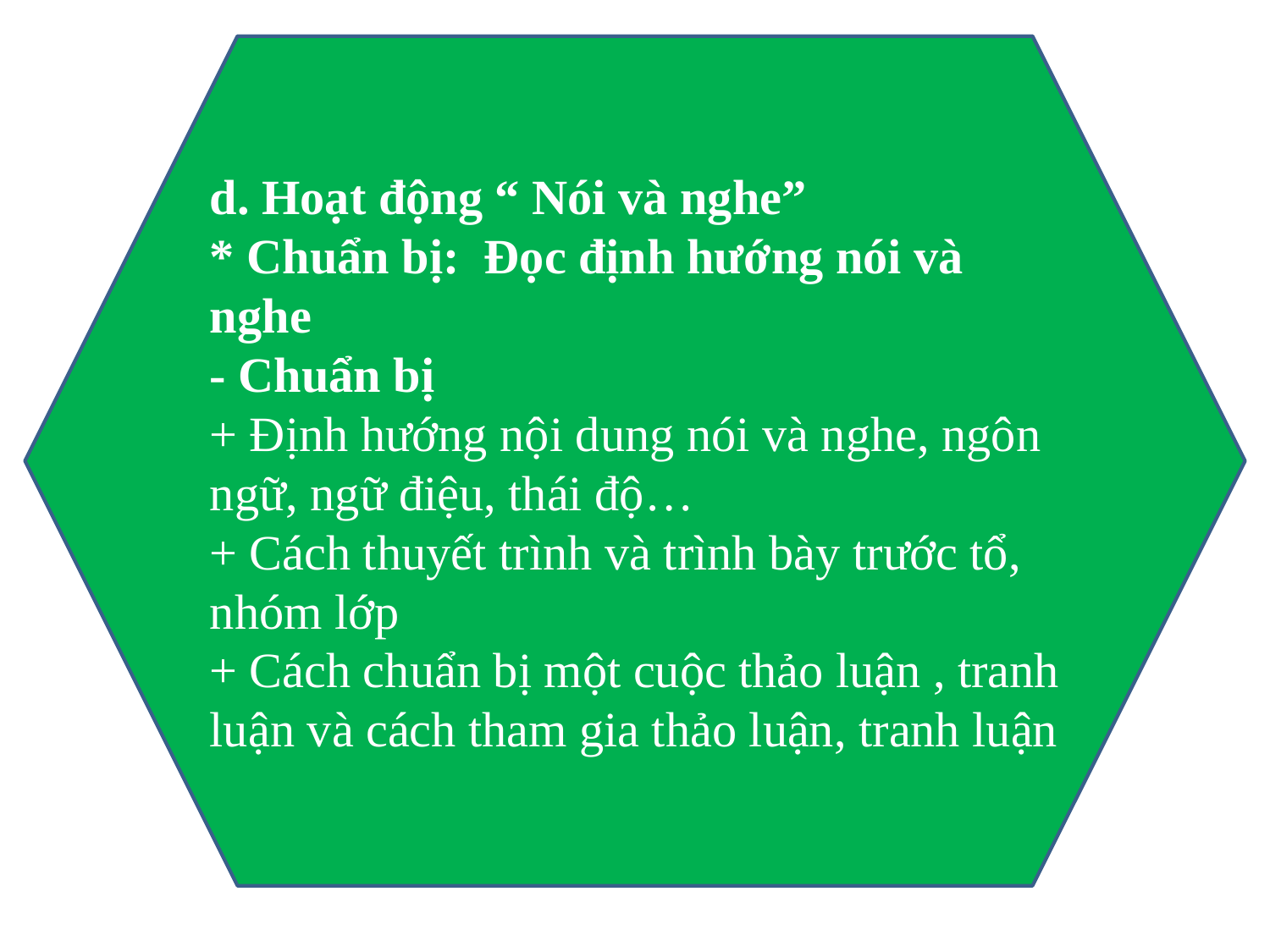

d. Hoạt động “ Nói và nghe”
* Chuẩn bị:  Đọc định hướng nói và nghe
- Chuẩn bị
+ Định hướng nội dung nói và nghe, ngôn ngữ, ngữ điệu, thái độ…
+ Cách thuyết trình và trình bày trước tổ, nhóm lớp
+ Cách chuẩn bị một cuộc thảo luận , tranh luận và cách tham gia thảo luận, tranh luận